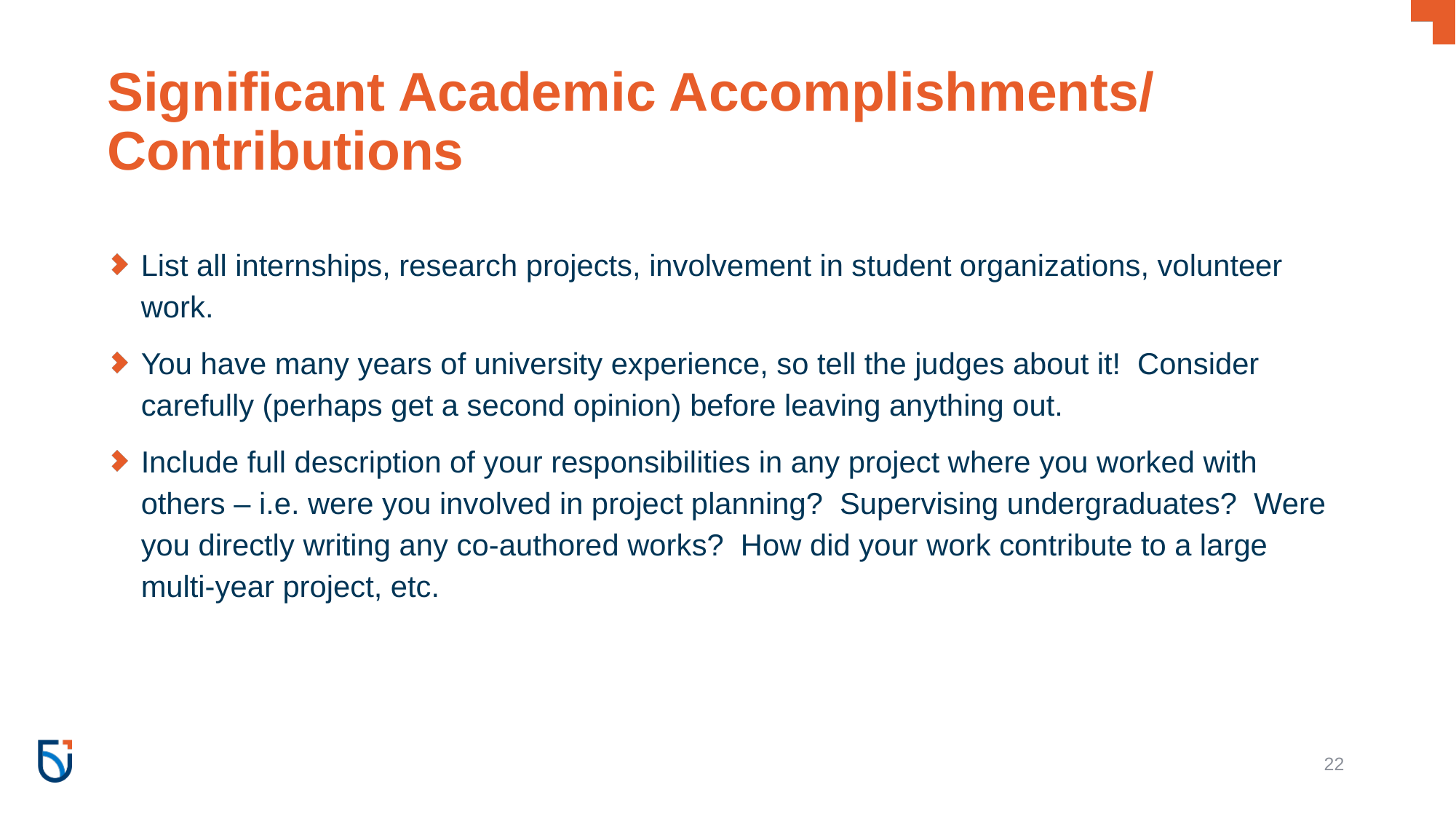

# Significant Academic Accomplishments/ Contributions
List all internships, research projects, involvement in student organizations, volunteer work.
You have many years of university experience, so tell the judges about it!  Consider carefully (perhaps get a second opinion) before leaving anything out.
Include full description of your responsibilities in any project where you worked with others – i.e. were you involved in project planning?  Supervising undergraduates?  Were you directly writing any co-authored works?  How did your work contribute to a large multi-year project, etc.
22